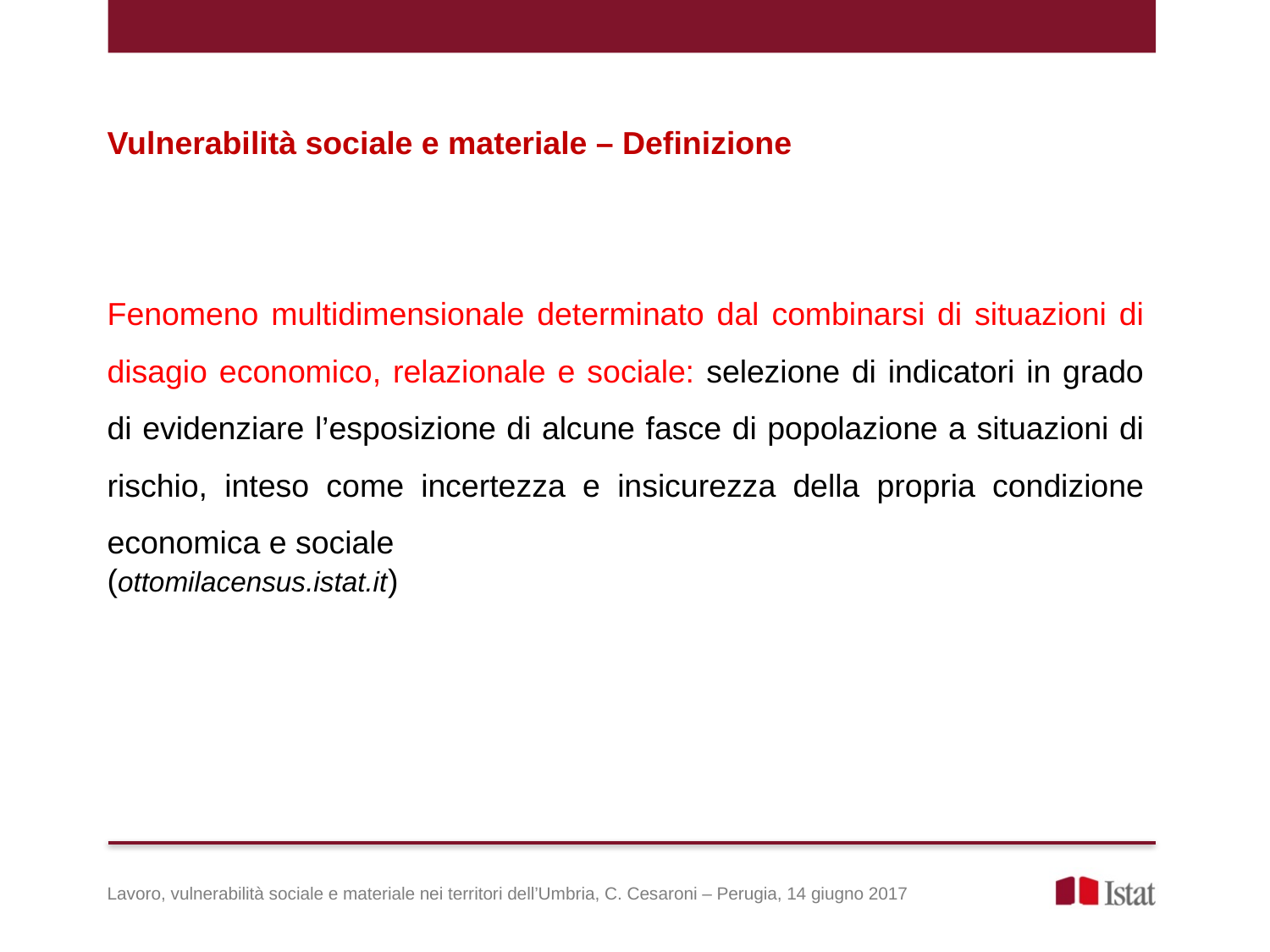

Vulnerabilità sociale e materiale – Definizione

Fenomeno multidimensionale determinato dal combinarsi di situazioni di disagio economico, relazionale e sociale: selezione di indicatori in grado di evidenziare l’esposizione di alcune fasce di popolazione a situazioni di rischio, inteso come incertezza e insicurezza della propria condizione economica e sociale
(ottomilacensus.istat.it)

Lavoro, vulnerabilità sociale e materiale nei territori dell’Umbria, C. Cesaroni – Perugia, 14 giugno 2017